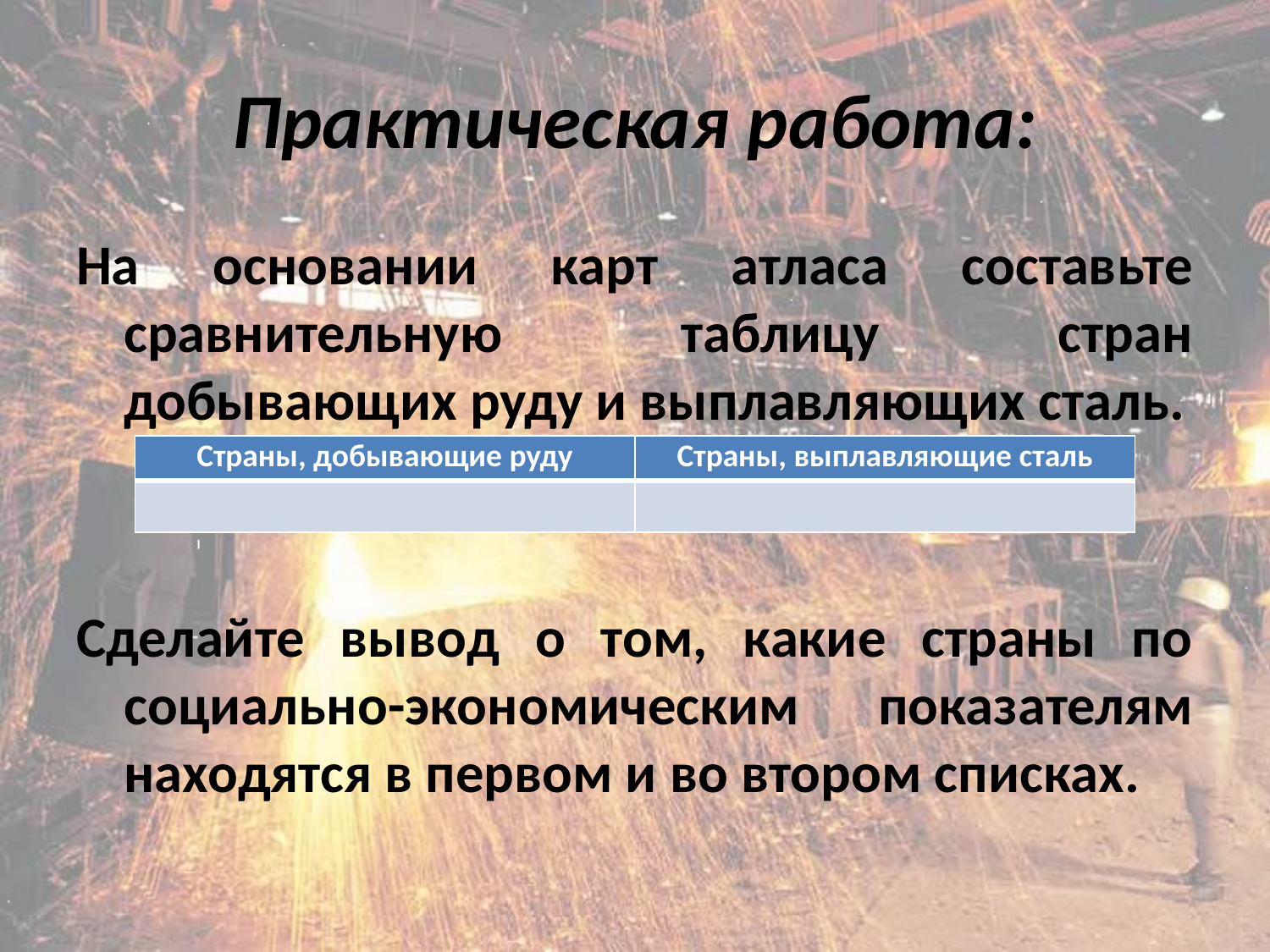

# Практическая работа:
На основании карт атласа составьте сравнительную таблицу стран добывающих руду и выплавляющих сталь.

Сделайте вывод о том, какие страны по социально-экономическим показателям находятся в первом и во втором списках.
| Страны, добывающие руду | Страны, выплавляющие сталь |
| --- | --- |
|  |  |